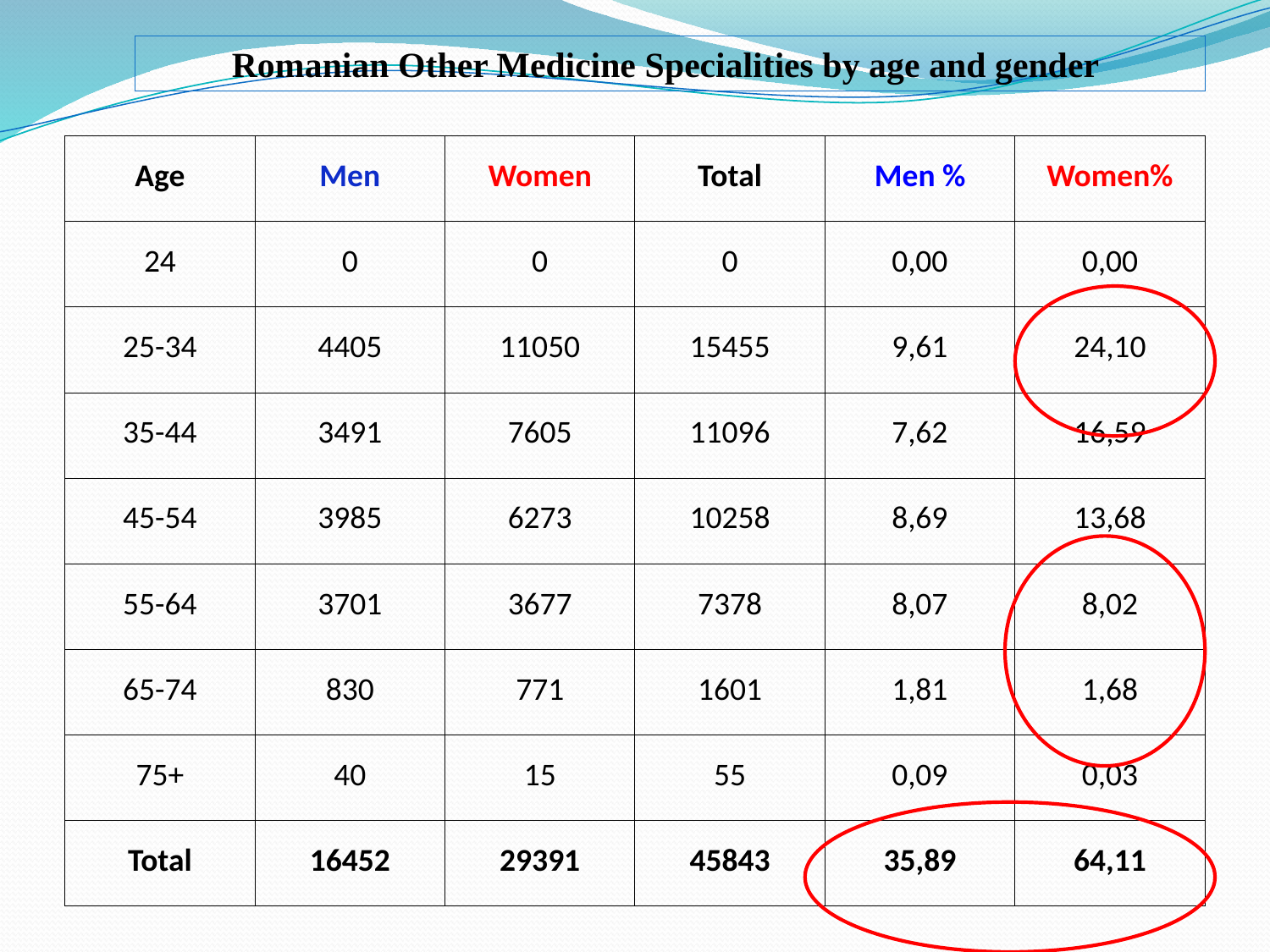

Romanian Other Medicine Specialities by age and gender
| Age | Men | Women | Total | Men % | Women% |
| --- | --- | --- | --- | --- | --- |
| 24 | 0 | 0 | 0 | 0,00 | 0,00 |
| 25-34 | 4405 | 11050 | 15455 | 9,61 | 24,10 |
| 35-44 | 3491 | 7605 | 11096 | 7,62 | 16,59 |
| 45-54 | 3985 | 6273 | 10258 | 8,69 | 13,68 |
| 55-64 | 3701 | 3677 | 7378 | 8,07 | 8,02 |
| 65-74 | 830 | 771 | 1601 | 1,81 | 1,68 |
| 75+ | 40 | 15 | 55 | 0,09 | 0,03 |
| Total | 16452 | 29391 | 45843 | 35,89 | 64,11 |